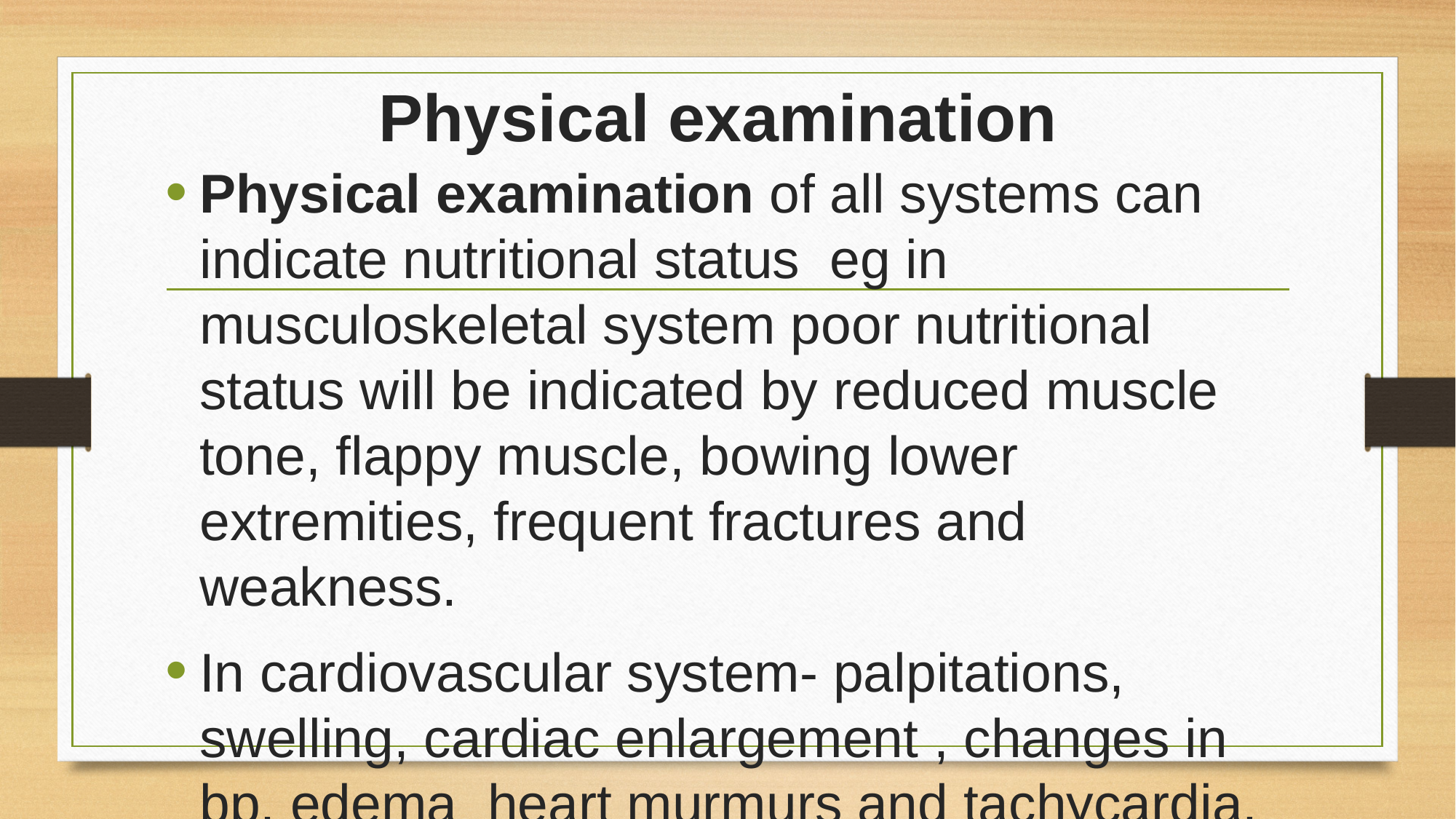

# Physical examination
Physical examination of all systems can indicate nutritional status  eg in  musculoskeletal system poor nutritional status will be indicated by reduced muscle tone, flappy muscle, bowing lower extremities, frequent fractures and weakness.
In cardiovascular system- palpitations, swelling, cardiac enlargement , changes in bp, edema  heart murmurs and tachycardia.